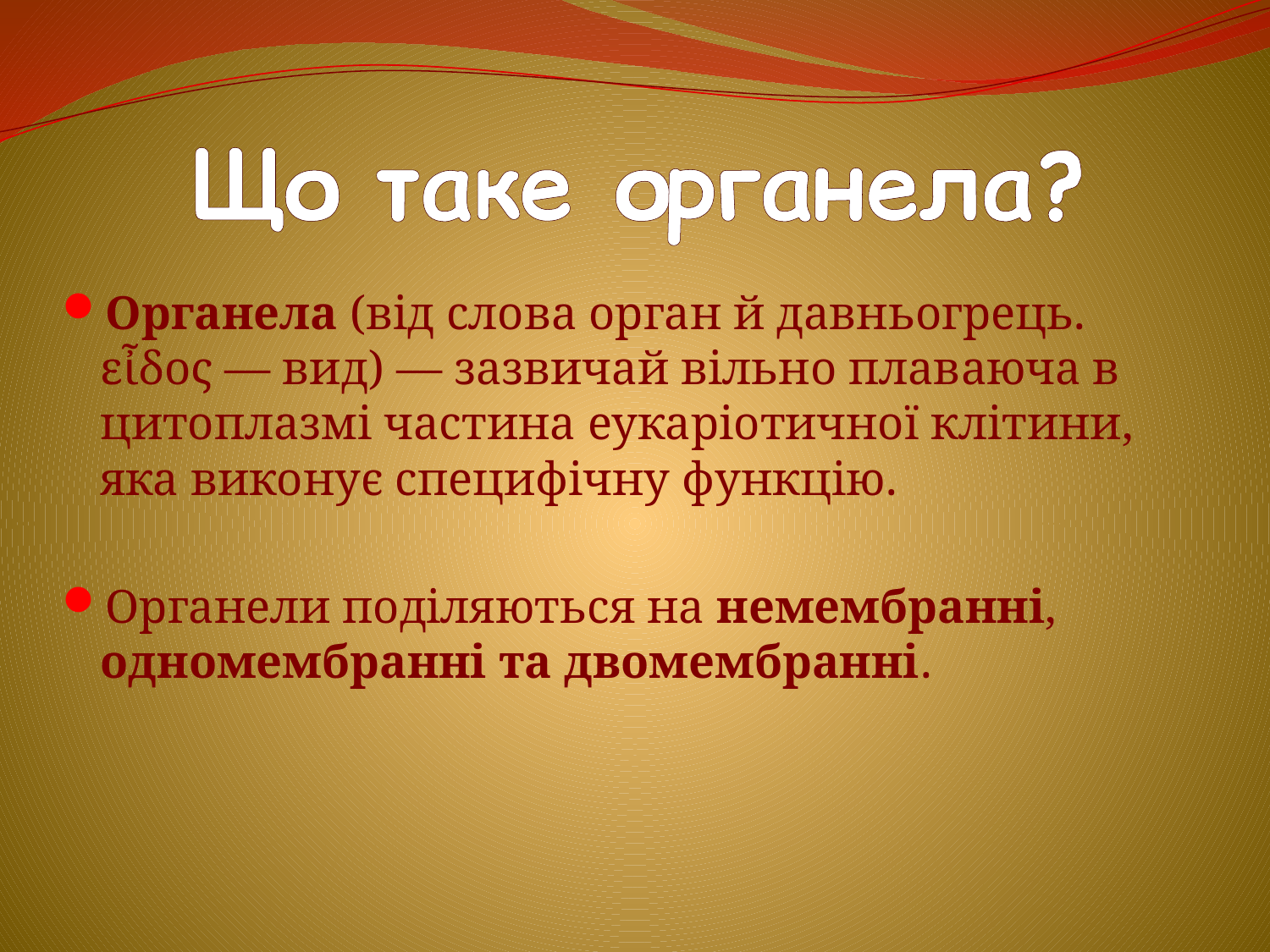

# Що таке органела?
Органела (від слова орган й давньогрець. εἶδος — вид) — зазвичай вільно плаваюча в цитоплазмі частина еукаріотичної клітини, яка виконує специфічну функцію.

Органели поділяються на немембранні, одномембранні та двомембранні.